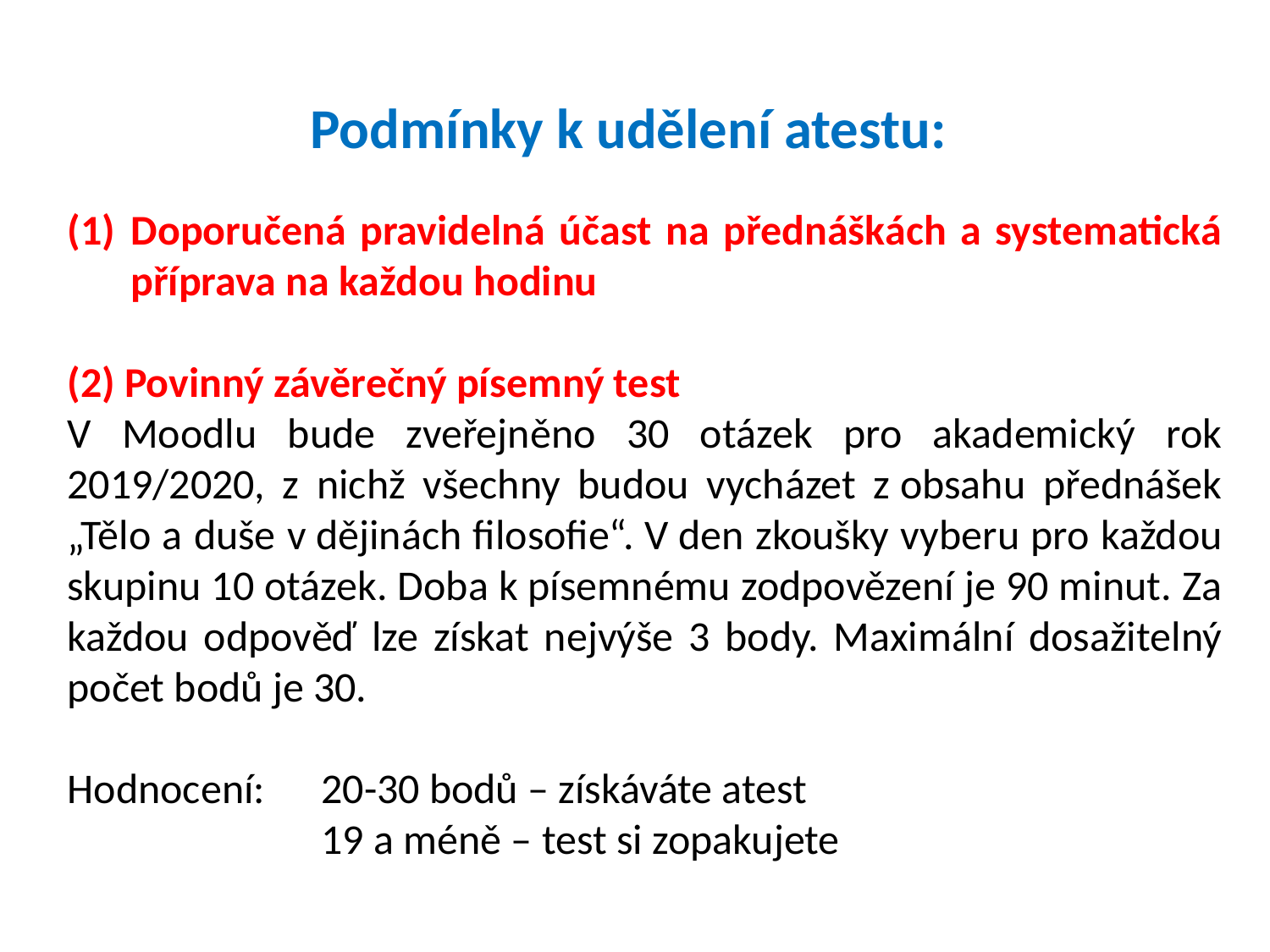

Podmínky k udělení atestu:
Doporučená pravidelná účast na přednáškách a systematická příprava na každou hodinu

(2) Povinný závěrečný písemný test
V Moodlu bude zveřejněno 30 otázek pro akademický rok 2019/2020, z nichž všechny budou vycházet z obsahu přednášek „Tělo a duše v dějinách filosofie“. V den zkoušky vyberu pro každou skupinu 10 otázek. Doba k písemnému zodpovězení je 90 minut. Za každou odpověď lze získat nejvýše 3 body. Maximální dosažitelný počet bodů je 30.

Hodnocení: 	20-30 bodů – získáváte atest
		19 a méně – test si zopakujete